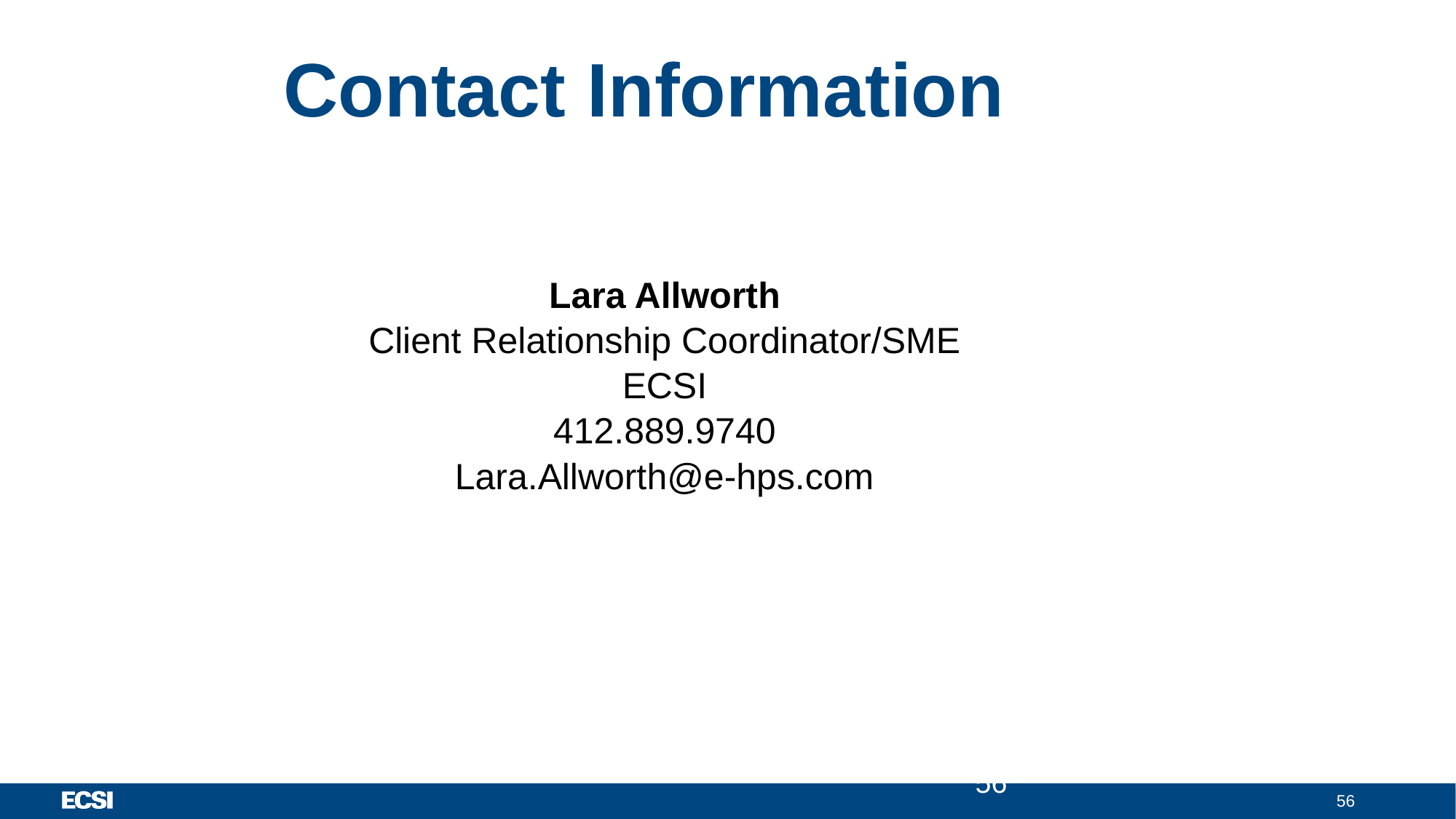

# Contact Information

Lara Allworth
Client Relationship Coordinator/SME
ECSI
412.889.9740
Lara.Allworth@e-hps.com

56